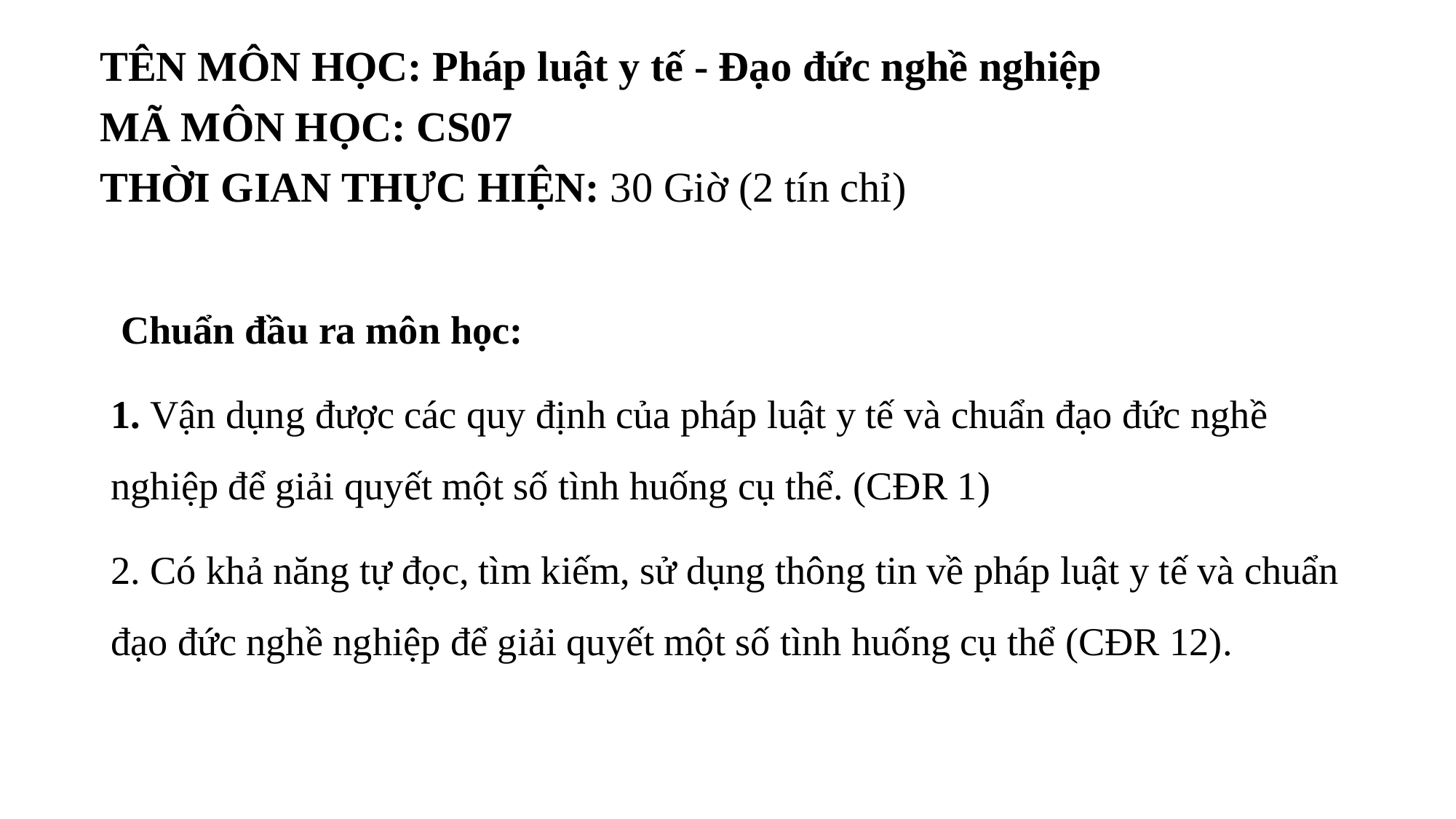

TÊN MÔN HỌC: Pháp luật y tế - Đạo đức nghề nghiệp

MÃ MÔN HỌC: CS07

THỜI GIAN THỰC HIỆN: 30 Giờ (2 tín chỉ)

 Chuẩn đầu ra môn học:
1. Vận dụng được các quy định của pháp luật y tế và chuẩn đạo đức nghề nghiệp để giải quyết một số tình huống cụ thể. (CĐR 1)
2. Có khả năng tự đọc, tìm kiếm, sử dụng thông tin về pháp luật y tế và chuẩn đạo đức nghề nghiệp để giải quyết một số tình huống cụ thể (CĐR 12).